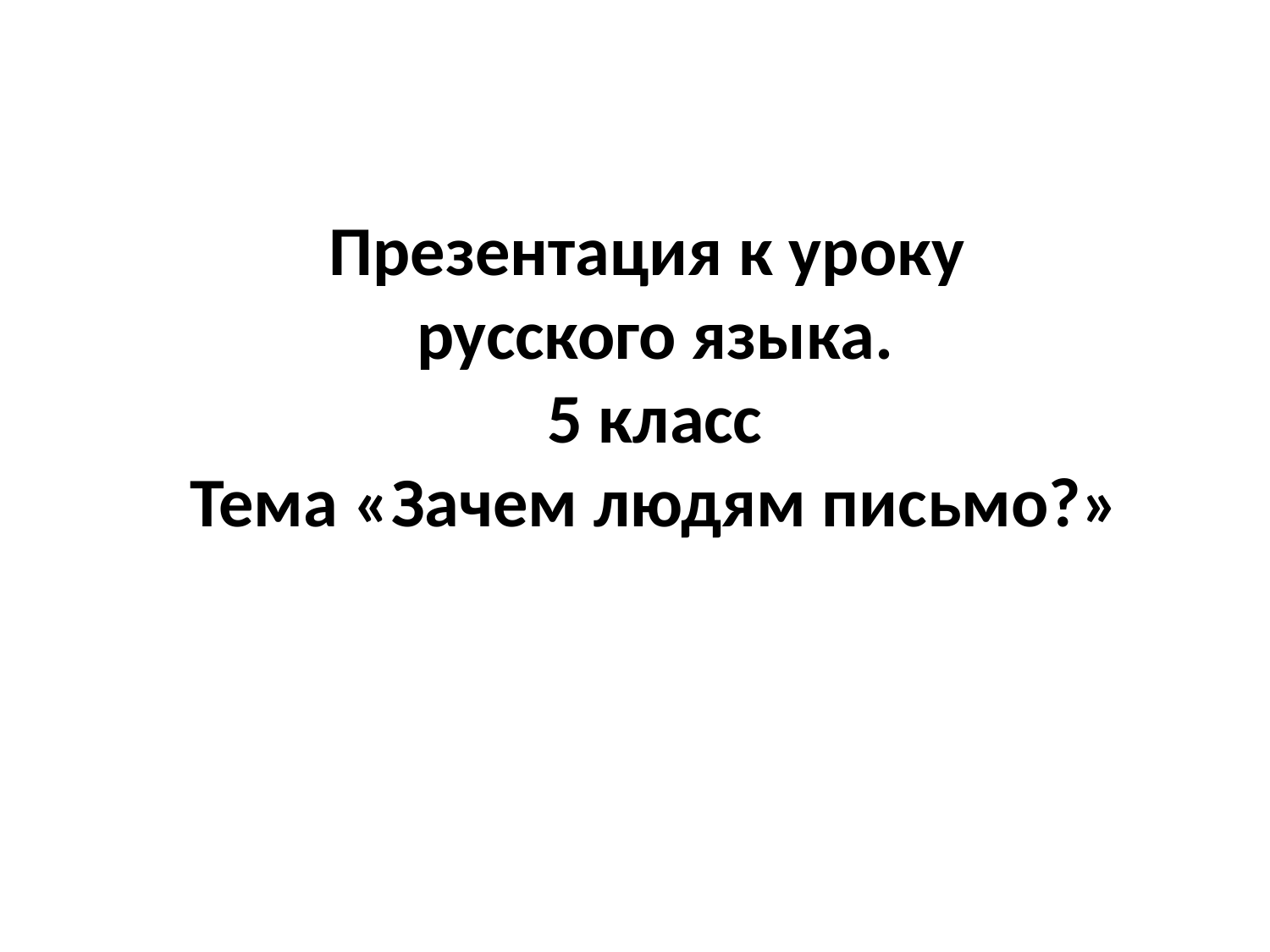

# Презентация к уроку русского языка. 5 класс Тема «Зачем людям письмо?»